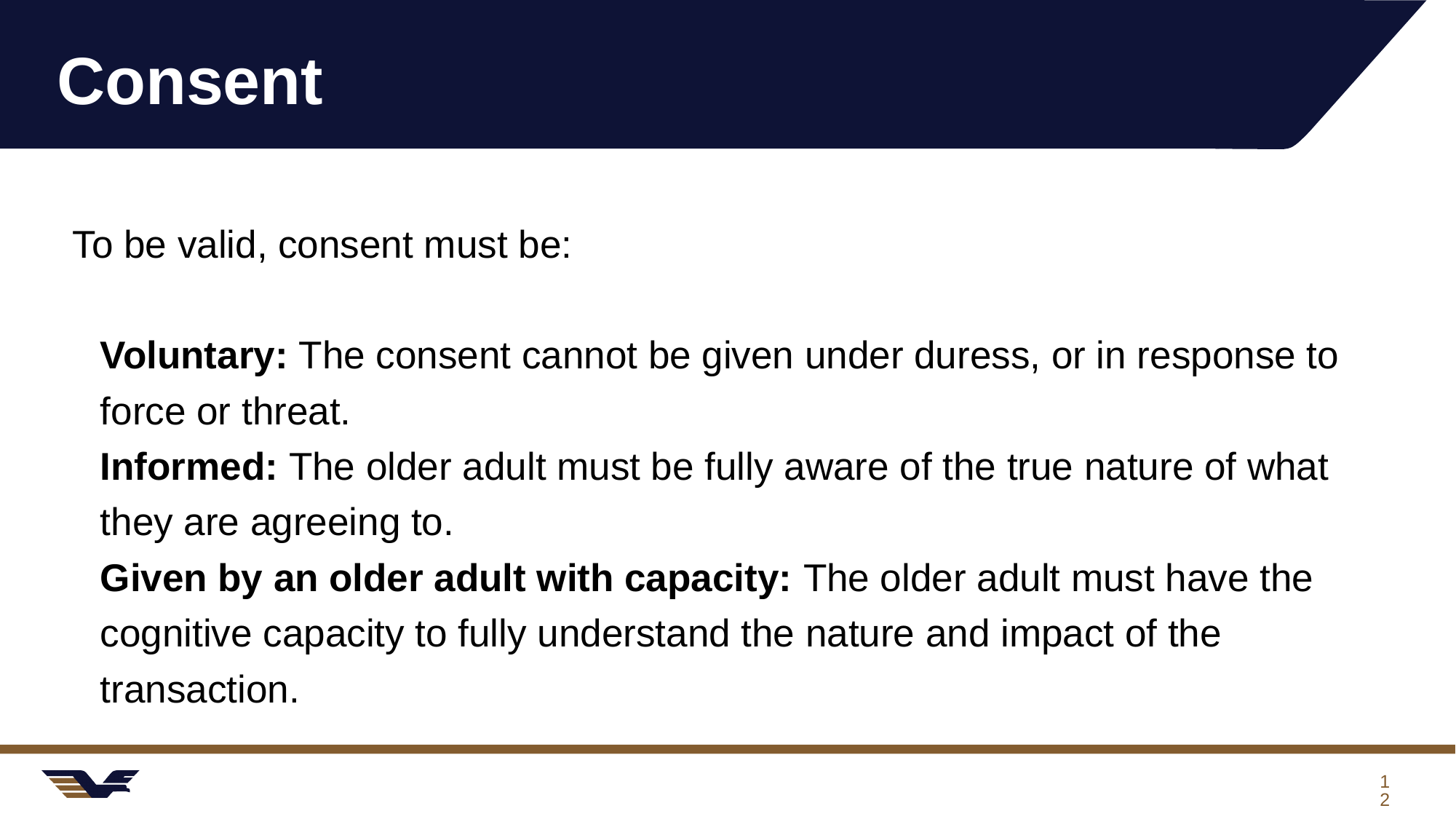

# Consent

To be valid, consent must be:

Voluntary: The consent cannot be given under duress, or in response to force or threat.
Informed: The older adult must be fully aware of the true nature of what they are agreeing to.
Given by an older adult with capacity: The older adult must have the cognitive capacity to fully understand the nature and impact of the transaction.

12